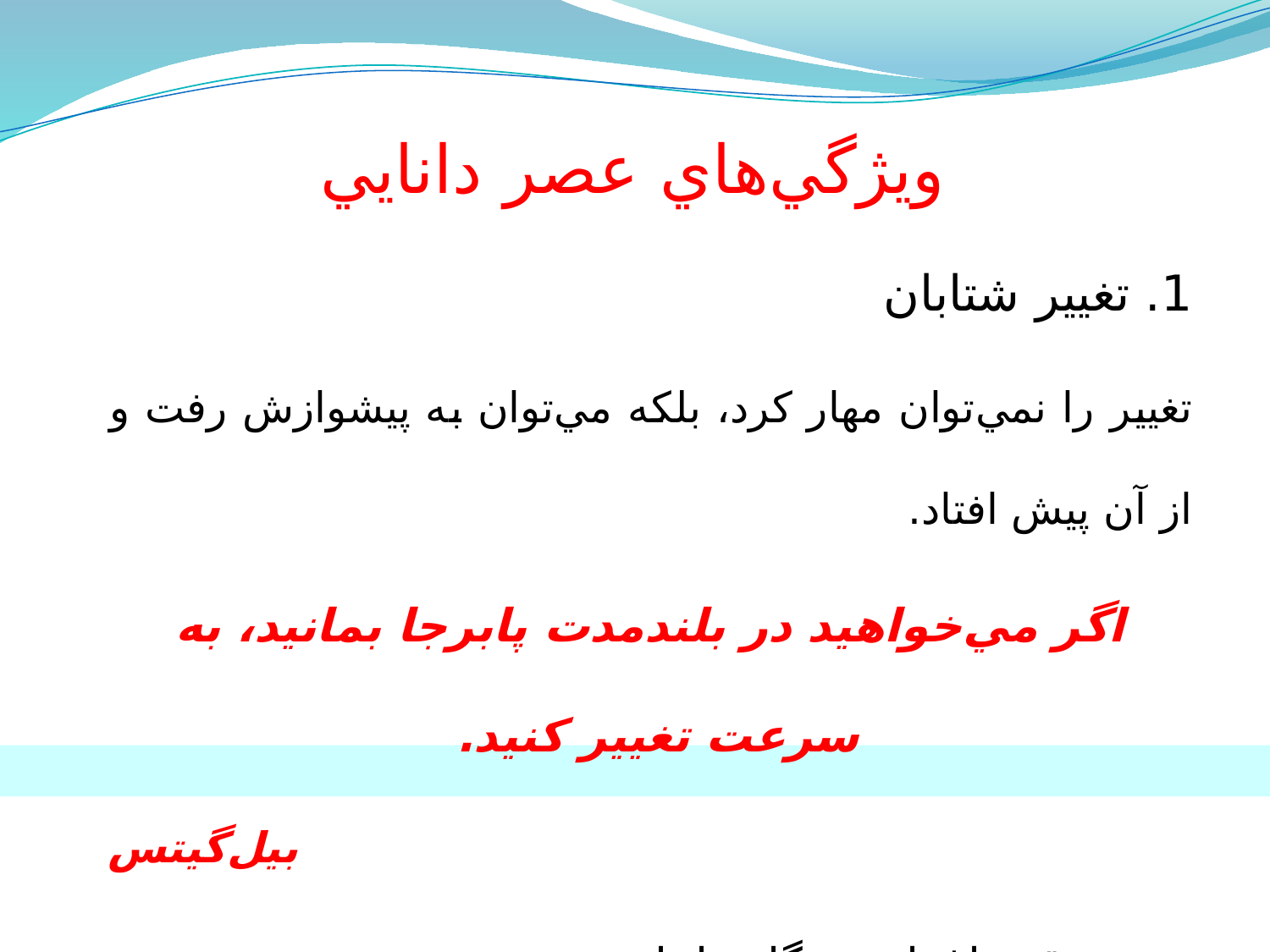

ويژگي‌هاي عصر دانايي
1. تغيير شتابان
تغيير را نمي‌توان مهار كرد، بلكه مي‌توان به پيشوازش رفت و از آن پيش افتاد.
اگر مي‌خواهيد در بلندمدت پابرجا بمانيد، به سرعت تغيير كنيد.
بيل‌گيتس
ـ حس قورباغه‌اي و نگاه دايناسوري